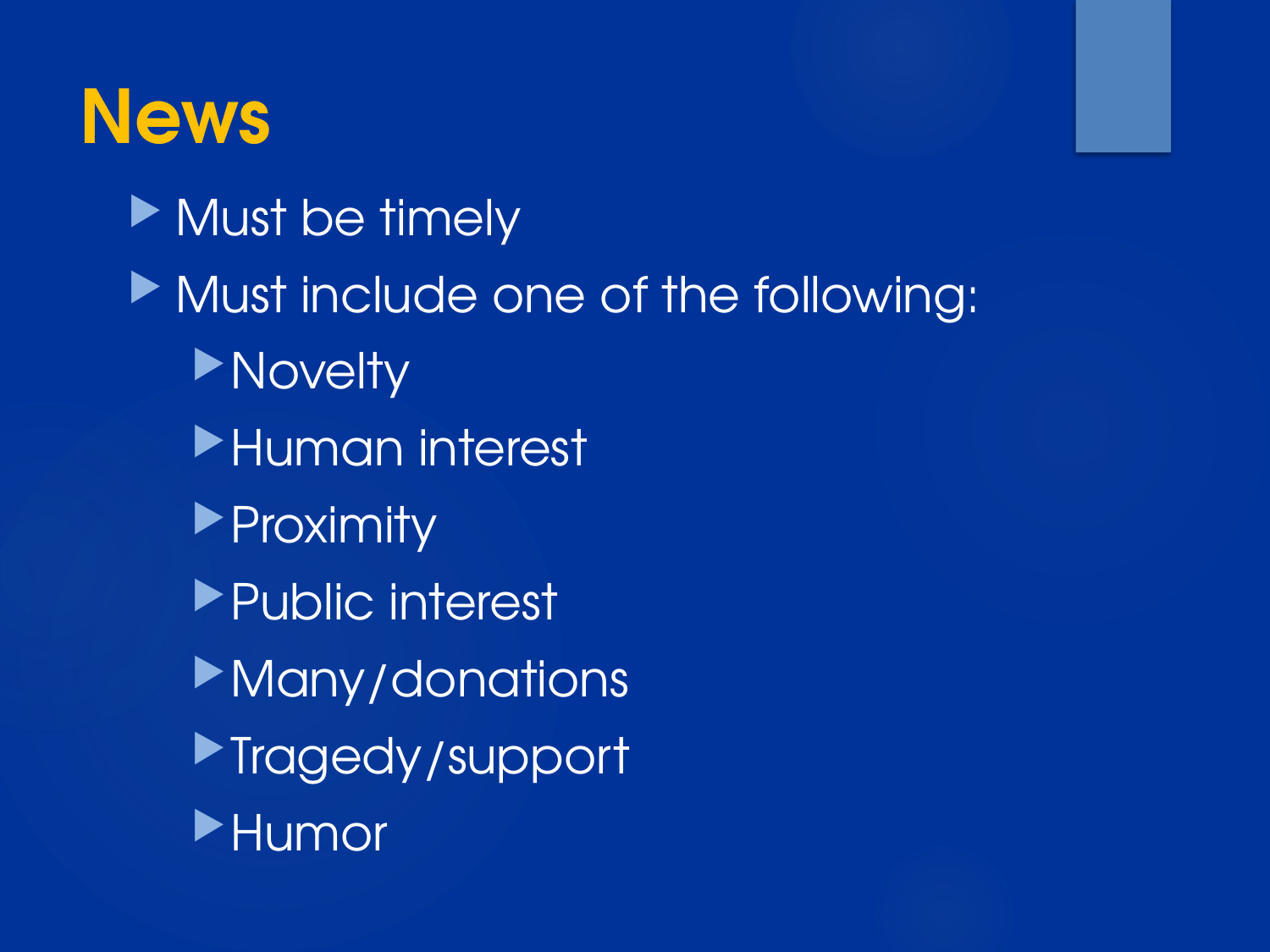

# News
Must be timely
Must include one of the following:
Novelty
Human interest
Proximity
Public interest
Many/donations
Tragedy/support
Humor